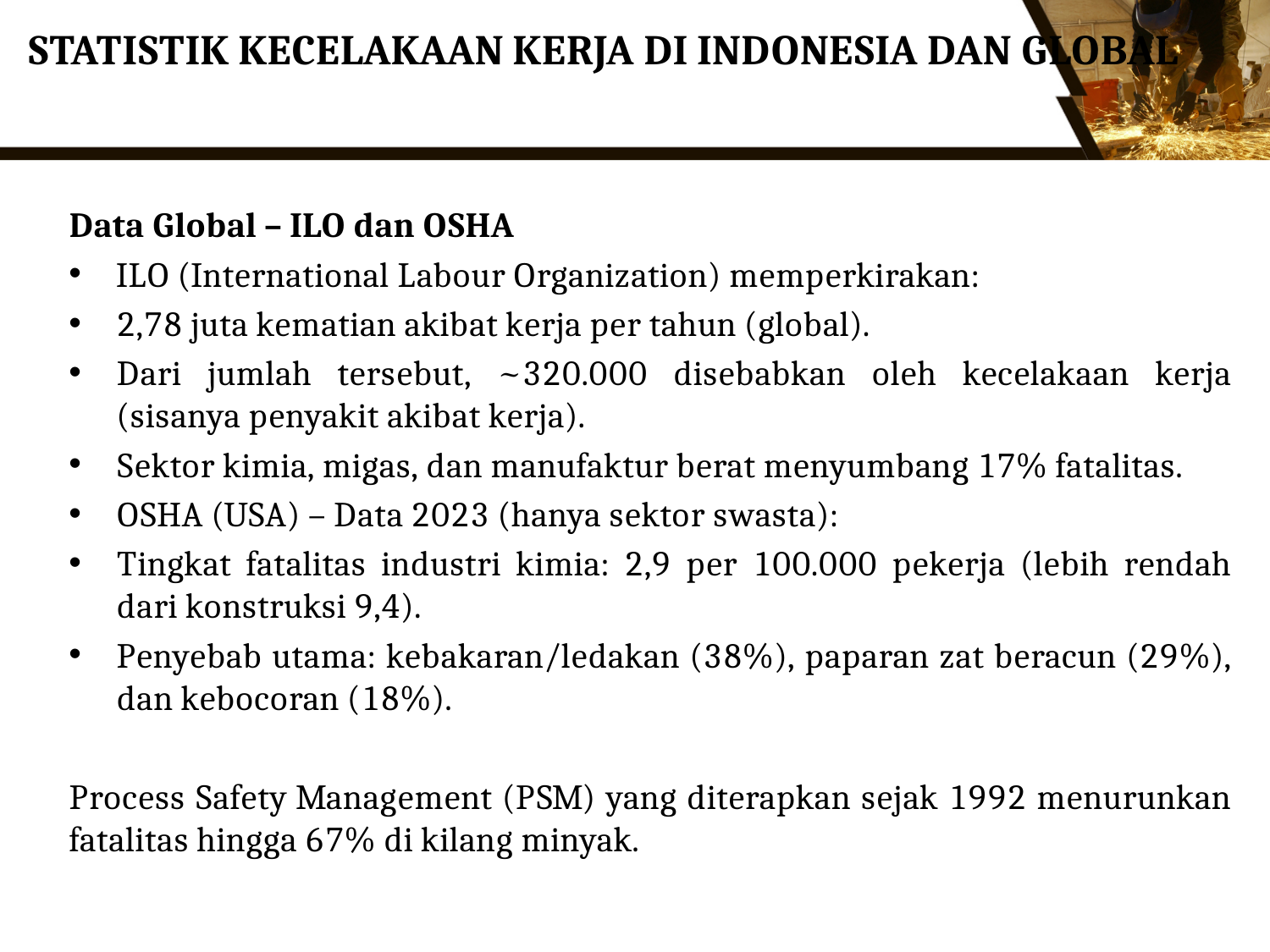

# STATISTIK KECELAKAAN KERJA DI INDONESIA DAN GLOBAL
Data Global – ILO dan OSHA
ILO (International Labour Organization) memperkirakan:
2,78 juta kematian akibat kerja per tahun (global).
Dari jumlah tersebut, ~320.000 disebabkan oleh kecelakaan kerja (sisanya penyakit akibat kerja).
Sektor kimia, migas, dan manufaktur berat menyumbang 17% fatalitas.
OSHA (USA) – Data 2023 (hanya sektor swasta):
Tingkat fatalitas industri kimia: 2,9 per 100.000 pekerja (lebih rendah dari konstruksi 9,4).
Penyebab utama: kebakaran/ledakan (38%), paparan zat beracun (29%), dan kebocoran (18%).

Process Safety Management (PSM) yang diterapkan sejak 1992 menurunkan fatalitas hingga 67% di kilang minyak.